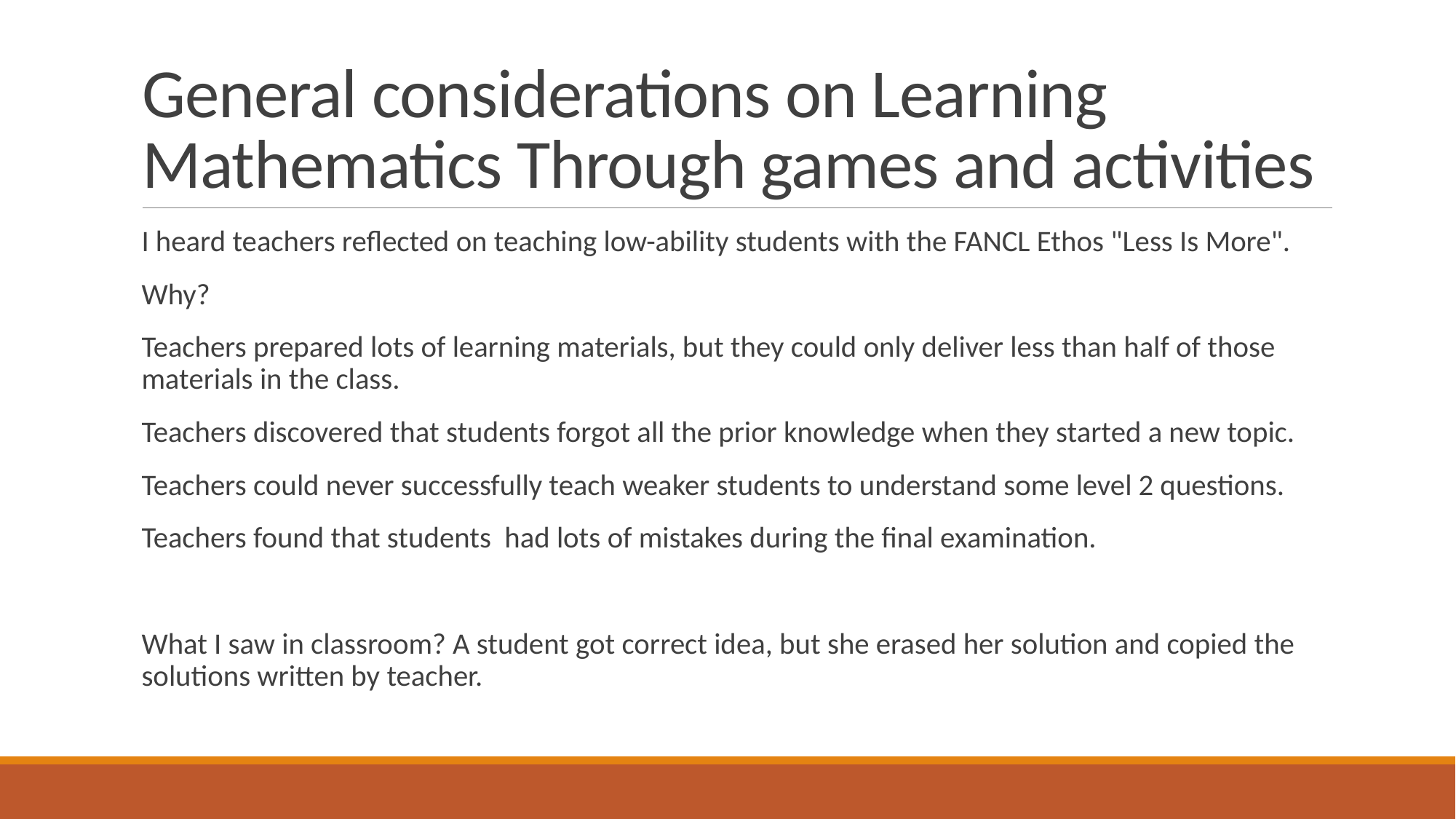

# General considerations on Learning Mathematics Through games and activities
I heard teachers reflected on teaching low-ability students with the FANCL Ethos "Less Is More".
Why?
Teachers prepared lots of learning materials, but they could only deliver less than half of those materials in the class.
Teachers discovered that students forgot all the prior knowledge when they started a new topic.
Teachers could never successfully teach weaker students to understand some level 2 questions.
Teachers found that students  had lots of mistakes during the final examination.

What I saw in classroom? A student got correct idea, but she erased her solution and copied the solutions written by teacher.